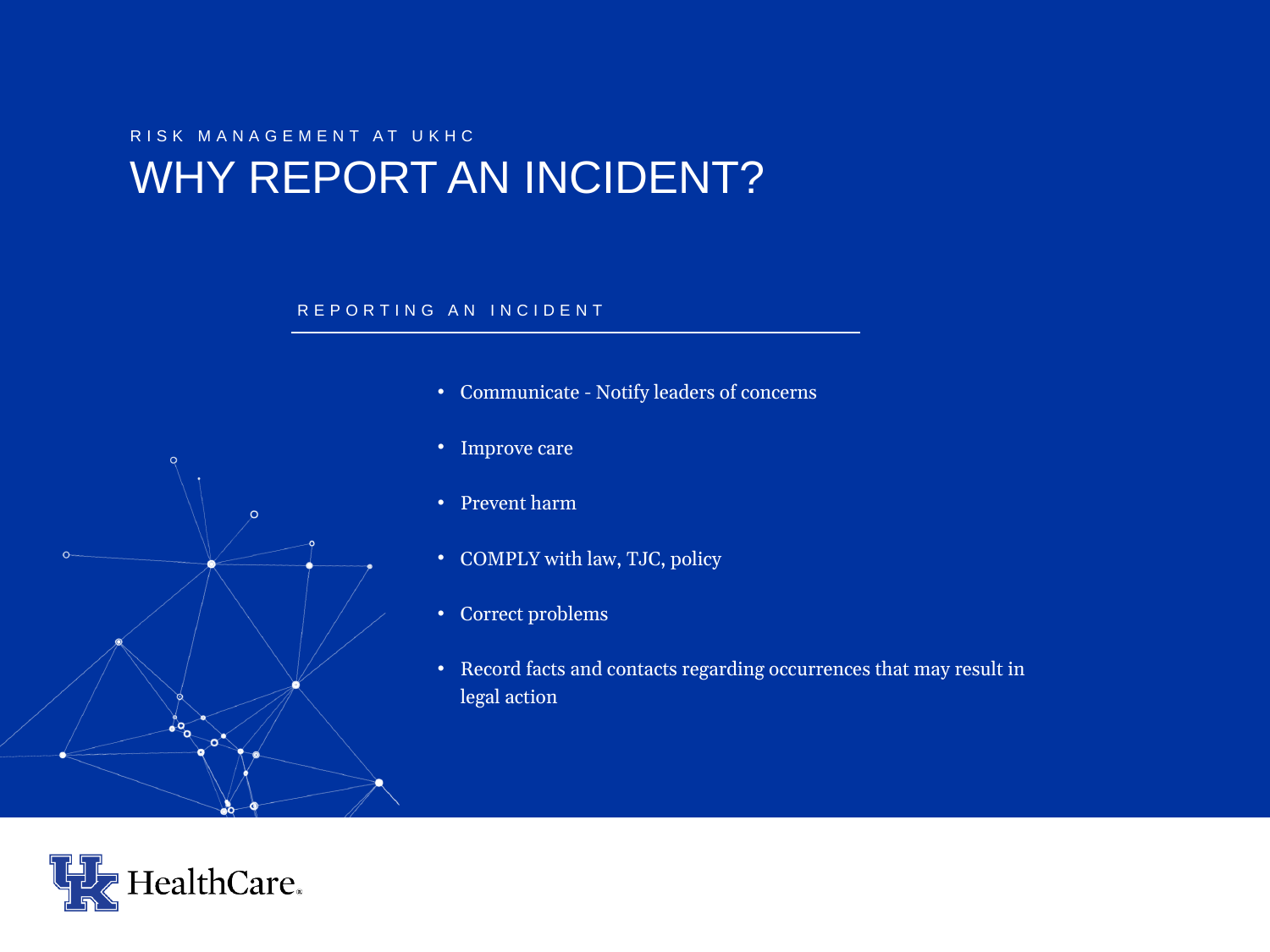

Risk management at ukhc
Why report an incident?
reporting an incident
Communicate - Notify leaders of concerns

Improve care

Prevent harm

COMPLY with law, TJC, policy

Correct problems

Record facts and contacts regarding occurrences that may result in legal action